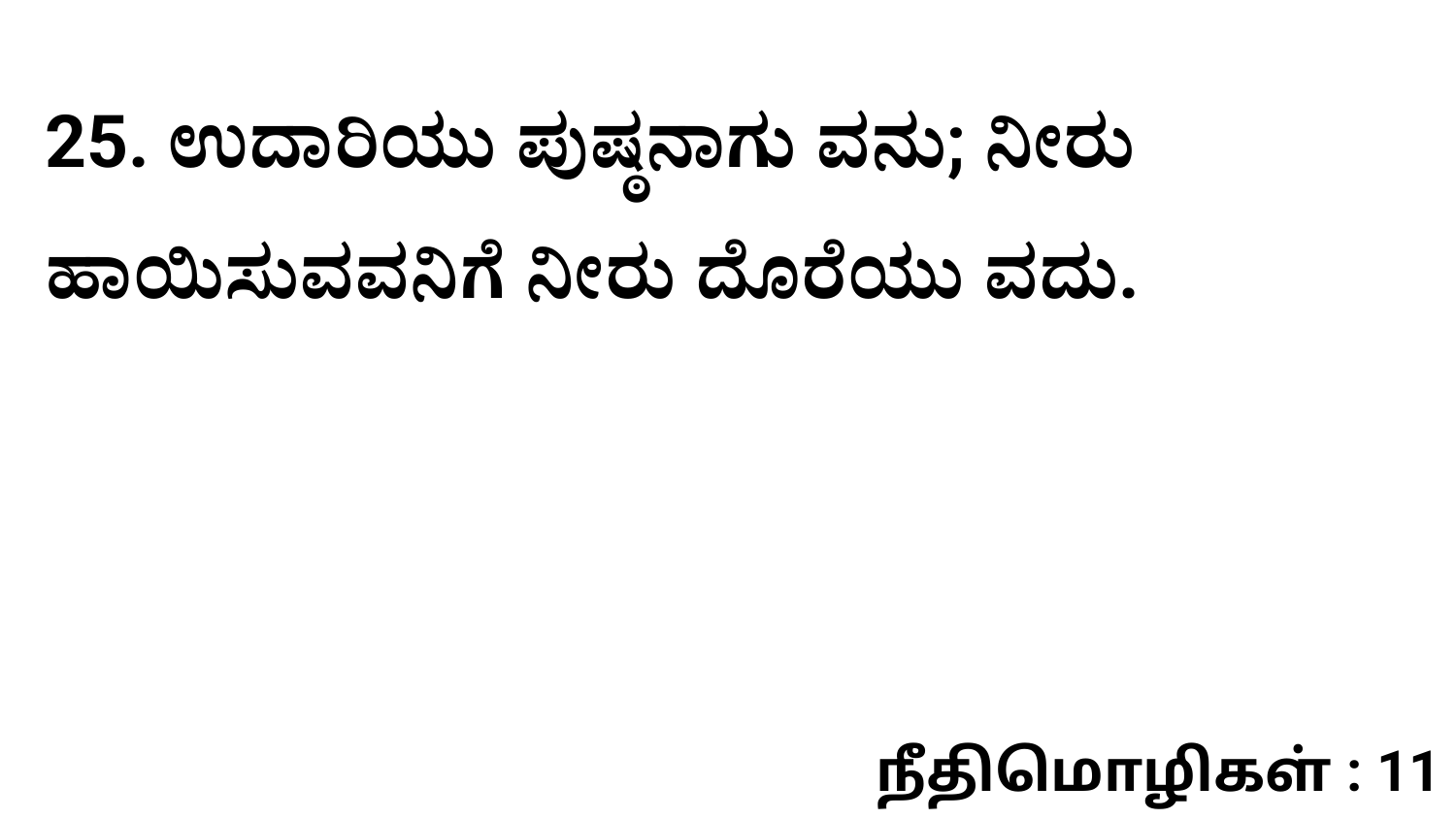

25. ಉದಾರಿಯು ಪುಷ್ಠನಾಗು ವನು; ನೀರು ಹಾಯಿಸುವವನಿಗೆ ನೀರು ದೊರೆಯು ವದು.
நீதிமொழிகள் : 11